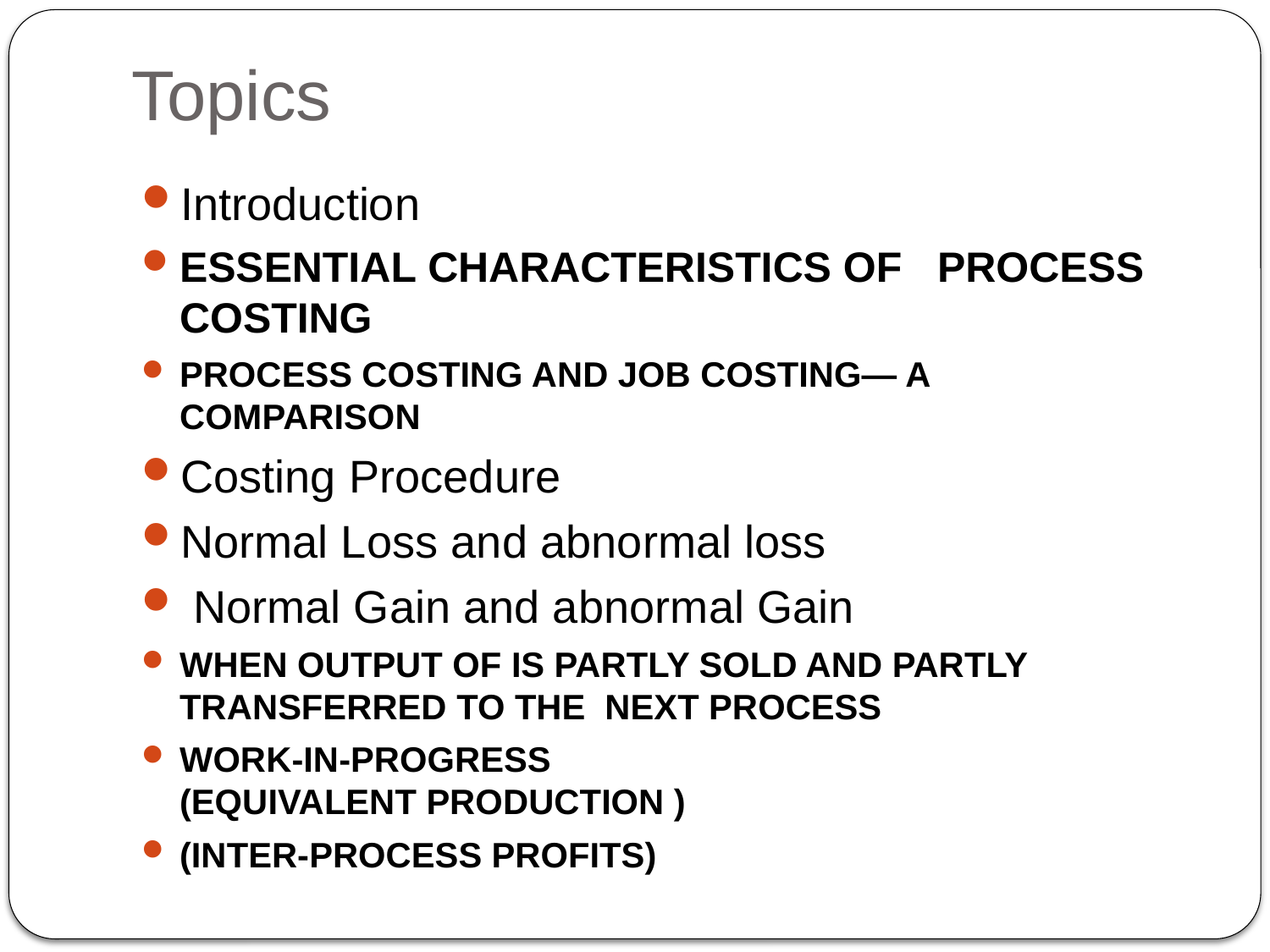

# Topics
Introduction
Essential Characteristics of   Process Costing
Process Costing and Job Costing— A   Comparison
Costing Procedure
Normal Loss and abnormal loss
 Normal Gain and abnormal Gain
When Output of is Partly Sold and Partly Transferred to the  Next Process
WORK-IN-PROGRESS
(EQUIVALENT PRODUCTION )
(Inter-process profits)